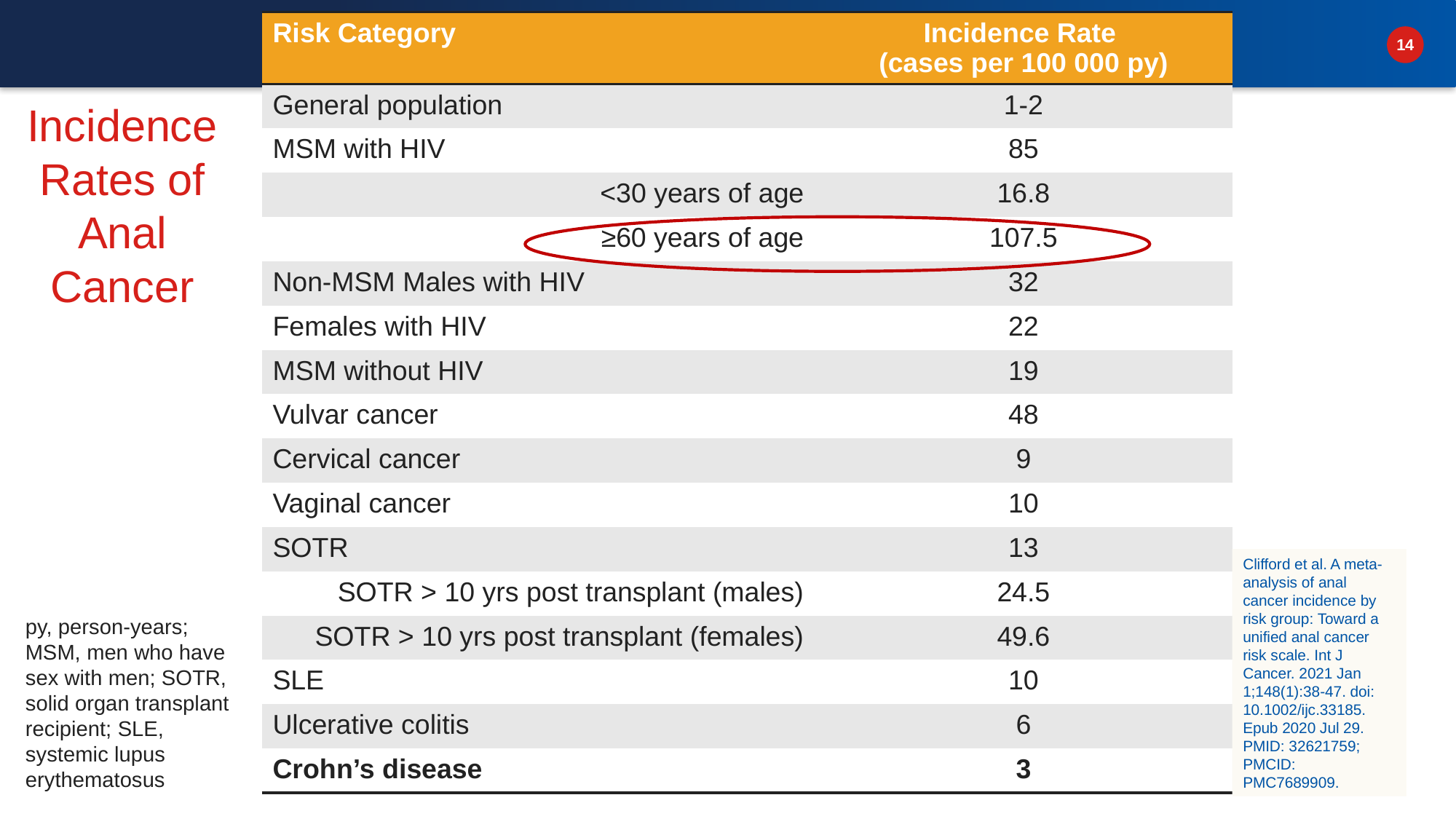

| Risk Category | Incidence Rate (cases per 100 000 py) |
| --- | --- |
| General population | 1-2 |
| MSM with HIV | 85 |
| <30 years of age | 16.8 |
| ≥60 years of age | 107.5 |
| Non-MSM Males with HIV | 32 |
| Females with HIV | 22 |
| MSM without HIV | 19 |
| Vulvar cancer | 48 |
| Cervical cancer | 9 |
| Vaginal cancer | 10 |
| SOTR | 13 |
| SOTR > 10 yrs post transplant (males) | 24.5 |
| SOTR > 10 yrs post transplant (females) | 49.6 |
| SLE | 10 |
| Ulcerative colitis | 6 |
| Crohn’s disease | 3 |
# Incidence Rates of Anal Cancer

Clifford et al. A meta-analysis of anal cancer incidence by risk group: Toward a unified anal cancer risk scale. Int J Cancer. 2021 Jan 1;148(1):38-47. doi: 10.1002/ijc.33185. Epub 2020 Jul 29. PMID: 32621759; PMCID: PMC7689909.
py, person-years; MSM, men who have sex with men; SOTR, solid organ transplant recipient; SLE, systemic lupus erythematosus